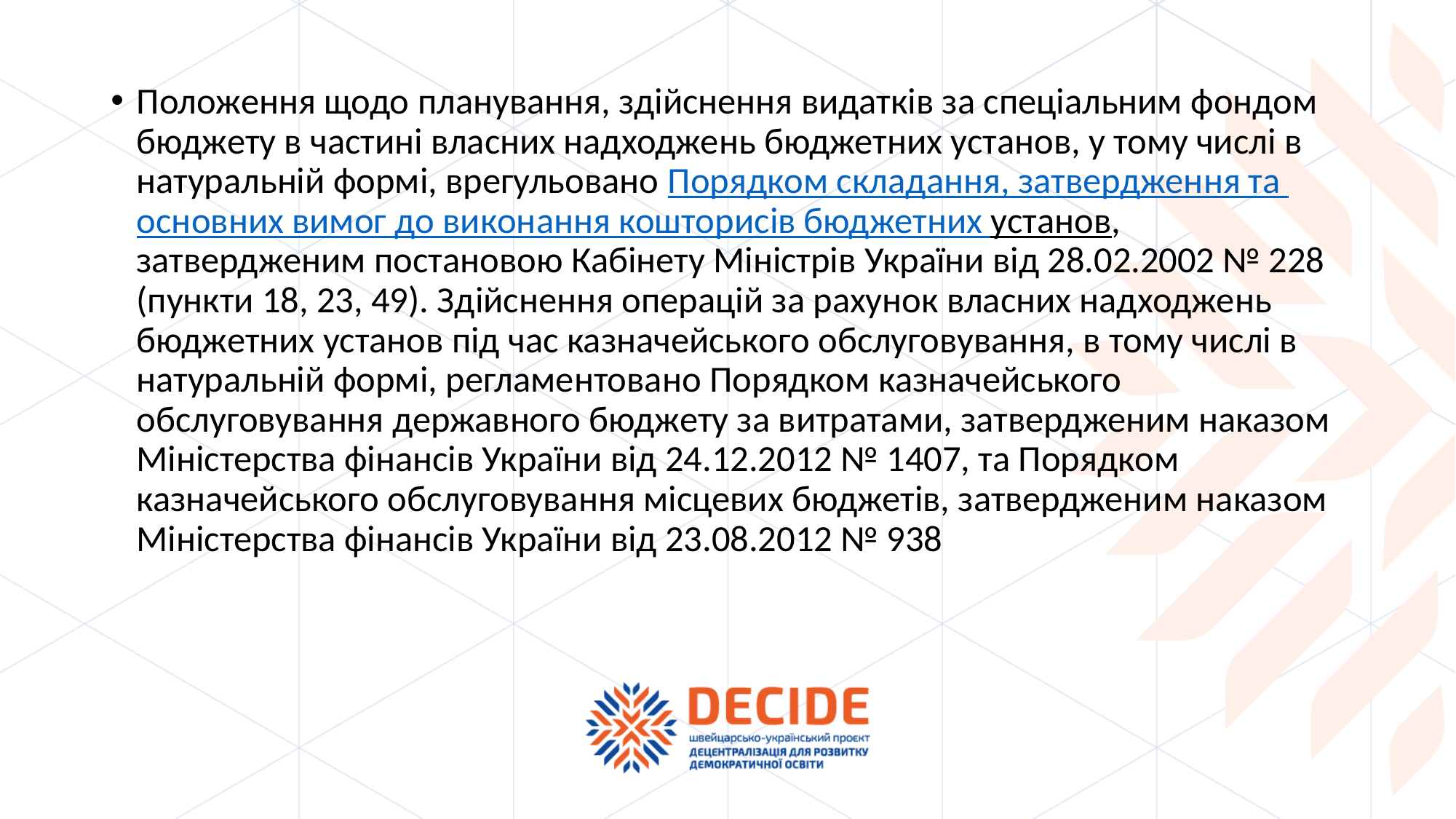

Положення щодо планування, здійснення видатків за спеціальним фондом бюджету в частині власних надходжень бюджетних установ, у тому числі в натуральній формі, врегульовано Порядком складання, затвердження та основних вимог до виконання кошторисів бюджетних установ, затвердженим постановою Кабінету Міністрів України від 28.02.2002 № 228 (пункти 18, 23, 49). Здійснення операцій за рахунок власних надходжень бюджетних установ під час казначейського обслуговування, в тому числі в натуральній формі, регламентовано Порядком казначейського обслуговування державного бюджету за витратами, затвердженим наказом Міністерства фінансів України від 24.12.2012 № 1407, та Порядком казначейського обслуговування місцевих бюджетів, затвердженим наказом Міністерства фінансів України від 23.08.2012 № 938